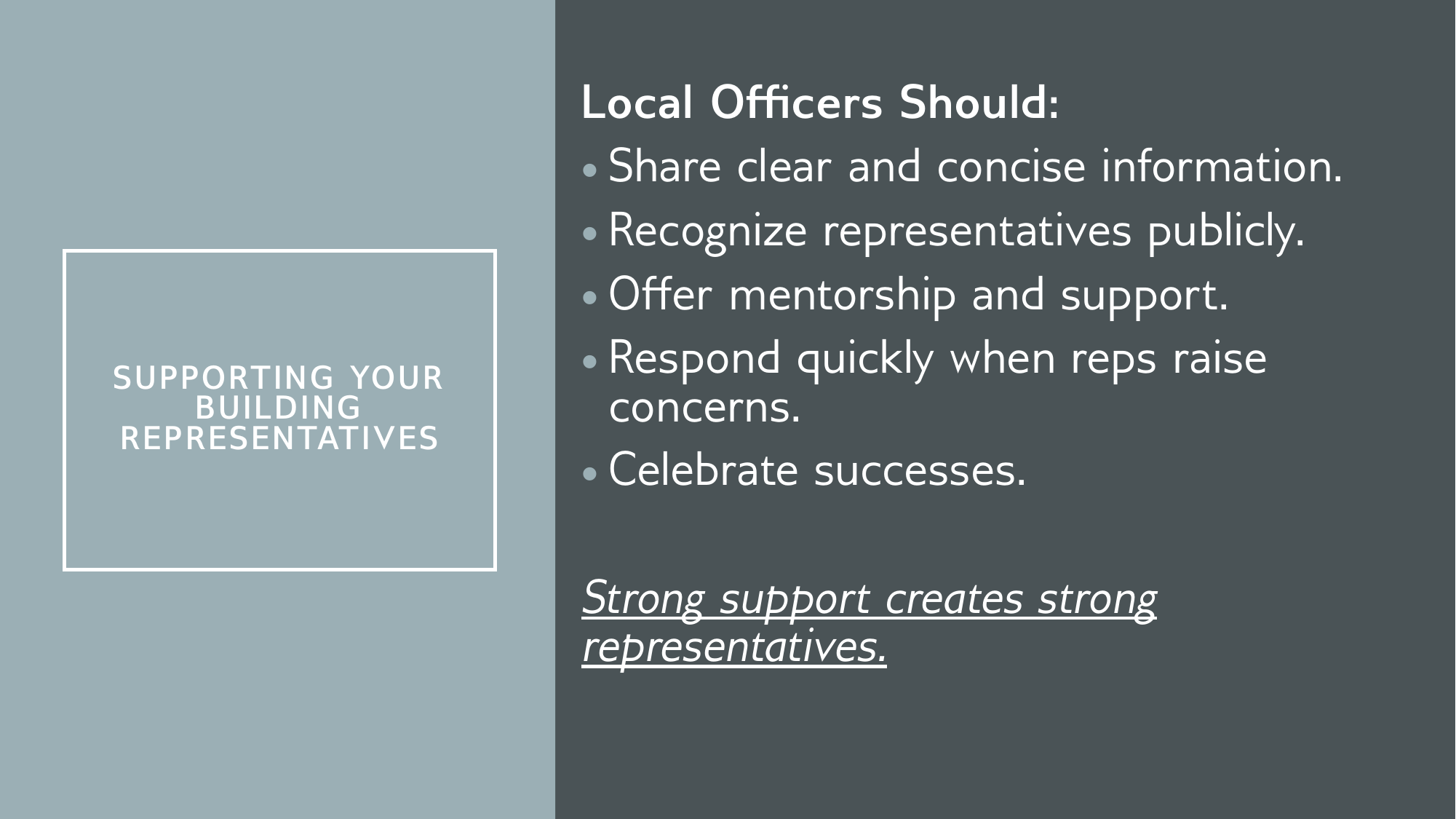

Local Officers Should:
Share clear and concise information.
Recognize representatives publicly.
Offer mentorship and support.
Respond quickly when reps raise concerns.
Celebrate successes.

Strong support creates strong representatives.

# Supporting Your Building Representatives